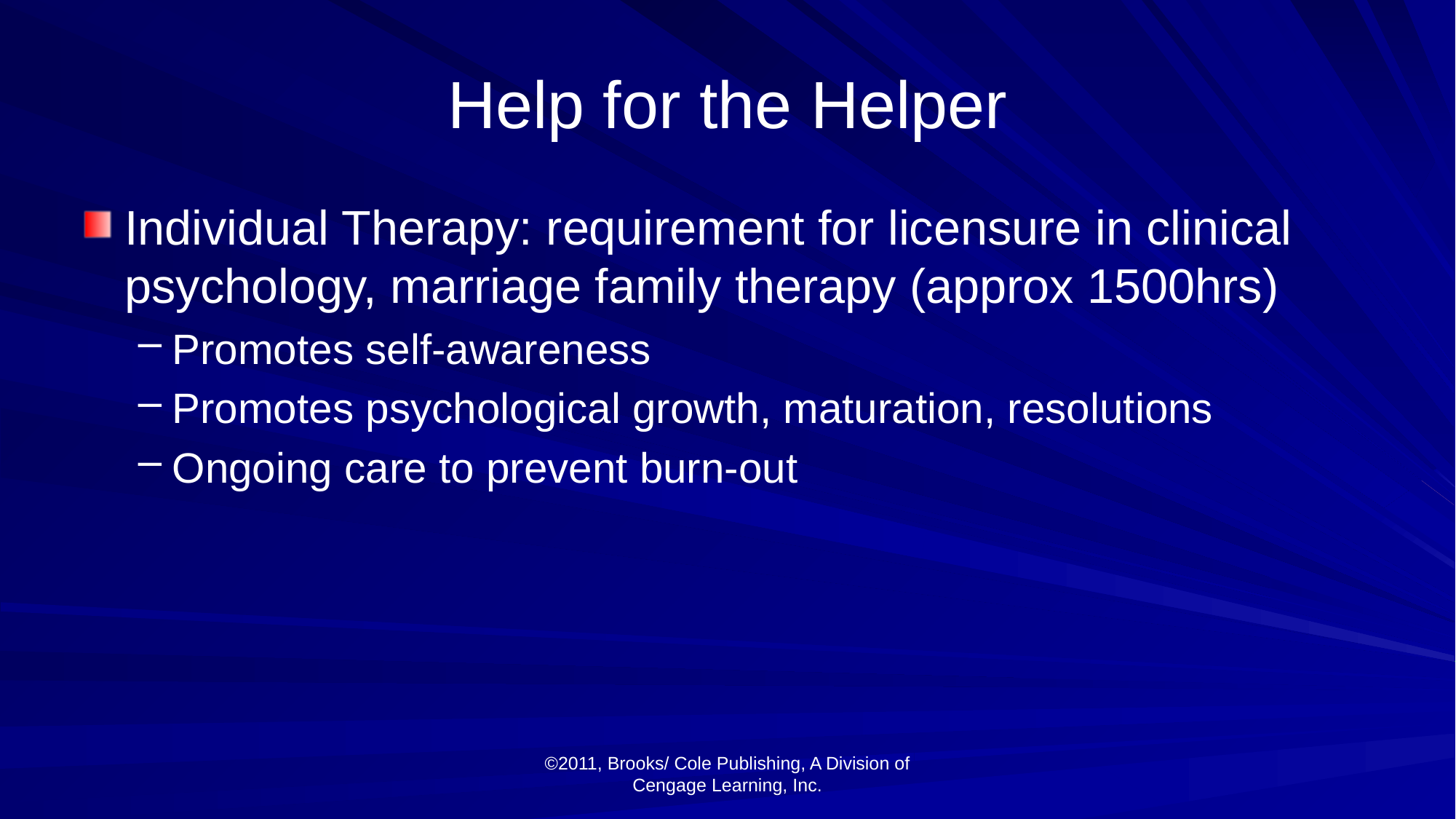

# Help for the Helper
Individual Therapy: requirement for licensure in clinical psychology, marriage family therapy (approx 1500hrs)
Promotes self-awareness
Promotes psychological growth, maturation, resolutions
Ongoing care to prevent burn-out
©2011, Brooks/ Cole Publishing, A Division of Cengage Learning, Inc.